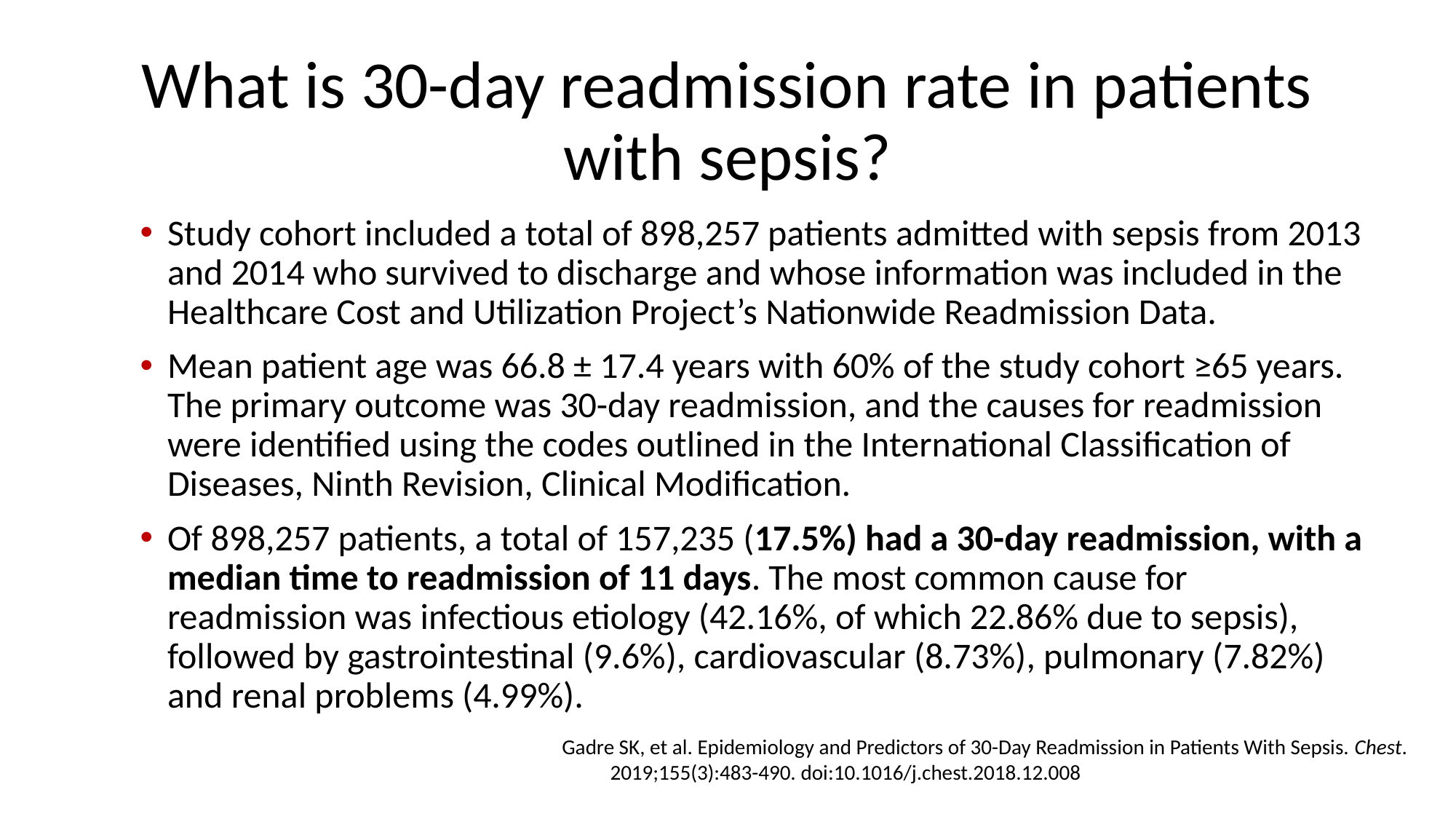

# What is 30-day readmission rate in patients with sepsis?
Study cohort included a total of 898,257 patients admitted with sepsis from 2013 and 2014 who survived to discharge and whose information was included in the Healthcare Cost and Utilization Project’s Nationwide Readmission Data.
Mean patient age was 66.8 ± 17.4 years with 60% of the study cohort ≥65 years. The primary outcome was 30-day readmission, and the causes for readmission were identified using the codes outlined in the International Classification of Diseases, Ninth Revision, Clinical Modification.
Of 898,257 patients, a total of 157,235 (17.5%) had a 30-day readmission, with a median time to readmission of 11 days. The most common cause for readmission was infectious etiology (42.16%, of which 22.86% due to sepsis), followed by gastrointestinal (9.6%), cardiovascular (8.73%), pulmonary (7.82%) and renal problems (4.99%).
Gadre SK, et al. Epidemiology and Predictors of 30-Day Readmission in Patients With Sepsis. Chest. 2019;155(3):483-490. doi:10.1016/j.chest.2018.12.008